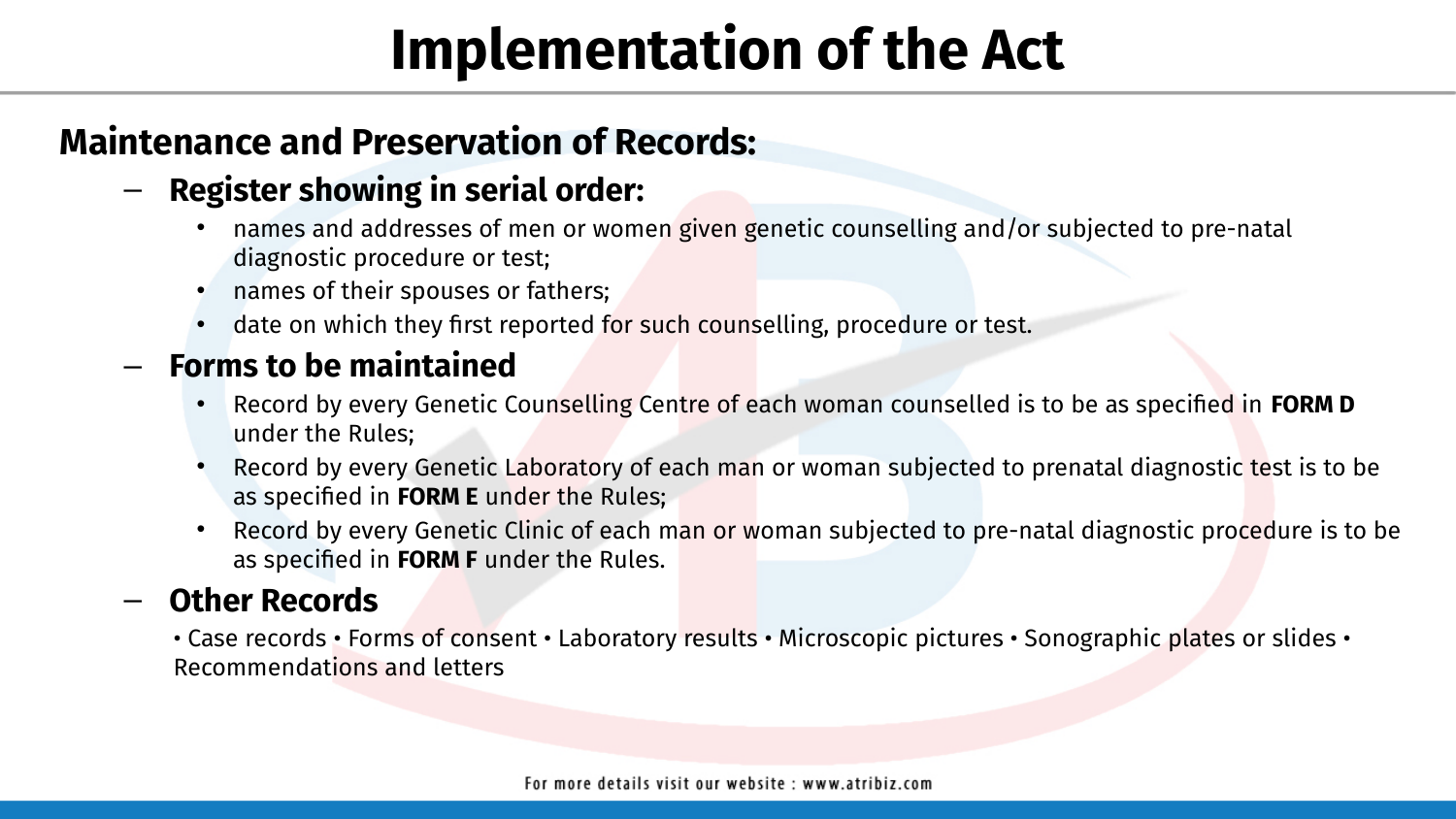

# Implementation of the Act
 Maintenance and Preservation of Records:
Register showing in serial order:
names and addresses of men or women given genetic counselling and/or subjected to pre-natal diagnostic procedure or test;
names of their spouses or fathers;
date on which they first reported for such counselling, procedure or test.
Forms to be maintained
Record by every Genetic Counselling Centre of each woman counselled is to be as specified in FORM D under the Rules;
Record by every Genetic Laboratory of each man or woman subjected to prenatal diagnostic test is to be as specified in FORM E under the Rules;
Record by every Genetic Clinic of each man or woman subjected to pre-natal diagnostic procedure is to be as specified in FORM F under the Rules.
Other Records
• Case records • Forms of consent • Laboratory results • Microscopic pictures • Sonographic plates or slides • Recommendations and letters